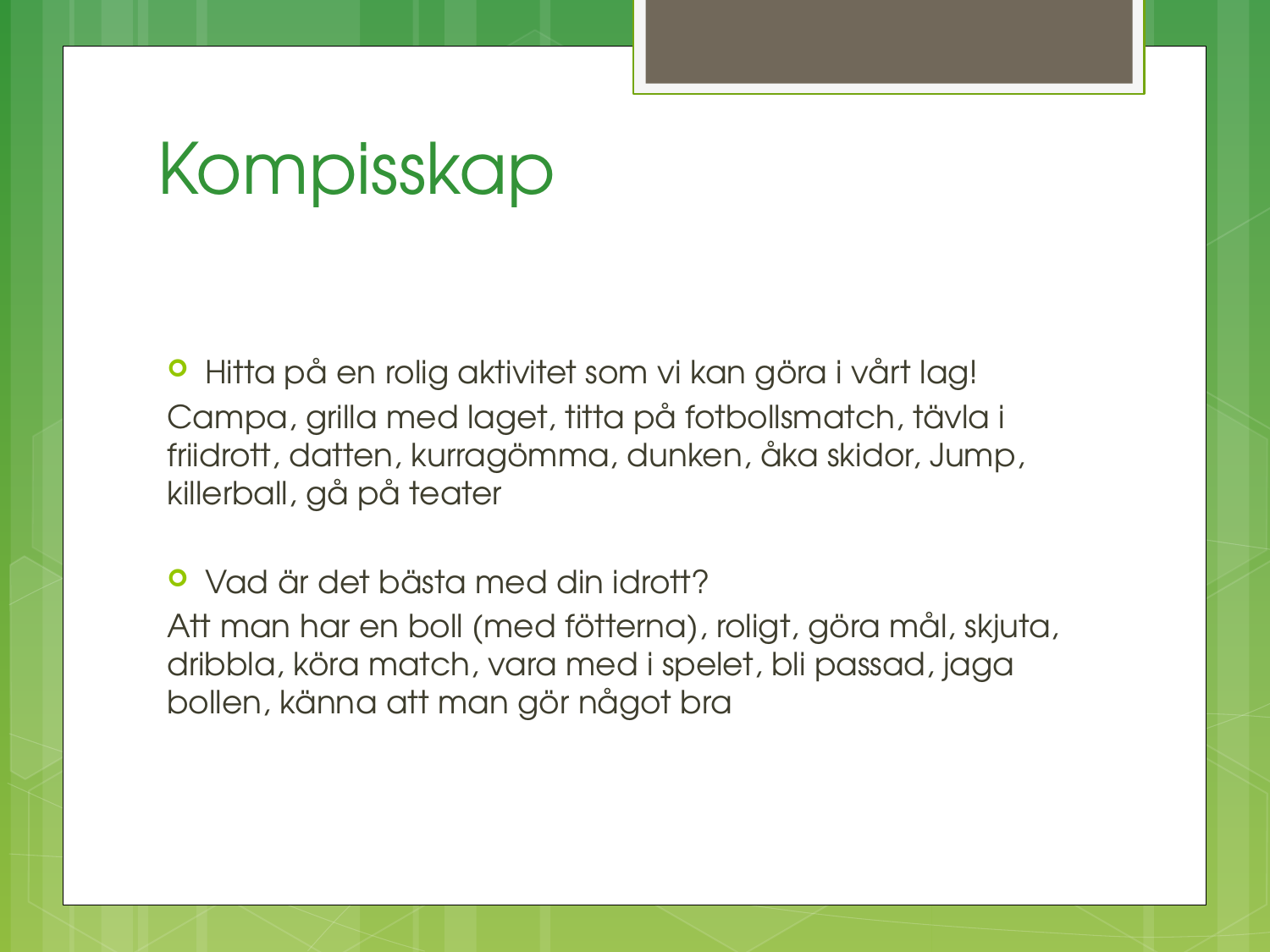

# Kompisskap
Hitta på en rolig aktivitet som vi kan göra i vårt lag!
Campa, grilla med laget, titta på fotbollsmatch, tävla i friidrott, datten, kurragömma, dunken, åka skidor, Jump, killerball, gå på teater

Vad är det bästa med din idrott?
Att man har en boll (med fötterna), roligt, göra mål, skjuta, dribbla, köra match, vara med i spelet, bli passad, jaga bollen, känna att man gör något bra